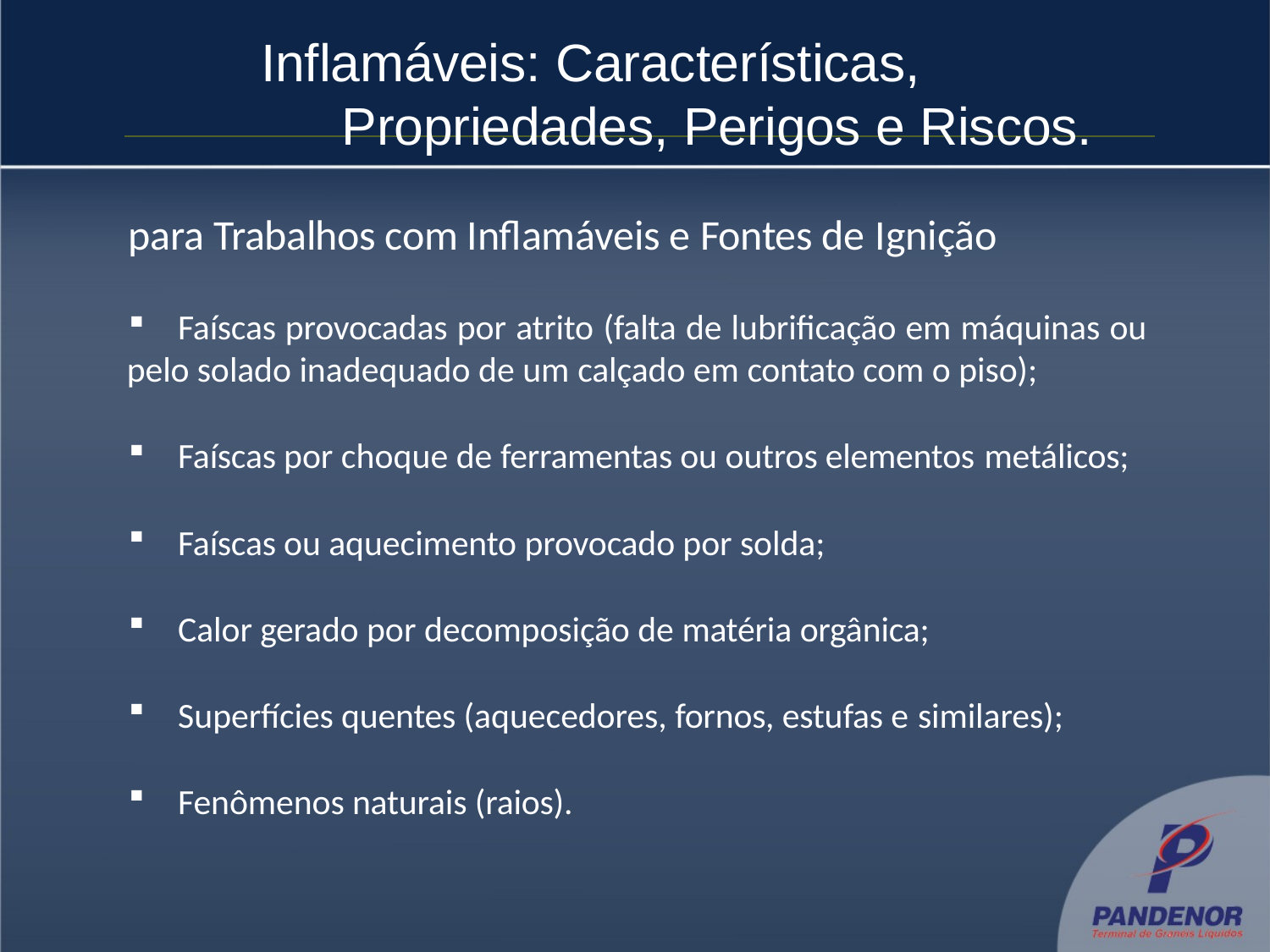

# Inflamáveis: Características, 	                        Propriedades, Perigos e Riscos.

para Trabalhos com Inflamáveis e Fontes de Ignição

Faíscas provocadas por atrito (falta de lubrificação em máquinas ou
pelo solado inadequado de um calçado em contato com o piso);

Faíscas por choque de ferramentas ou outros elementos metálicos;

Faíscas ou aquecimento provocado por solda;

Calor gerado por decomposição de matéria orgânica;

Superfícies quentes (aquecedores, fornos, estufas e similares);

Fenômenos naturais (raios).